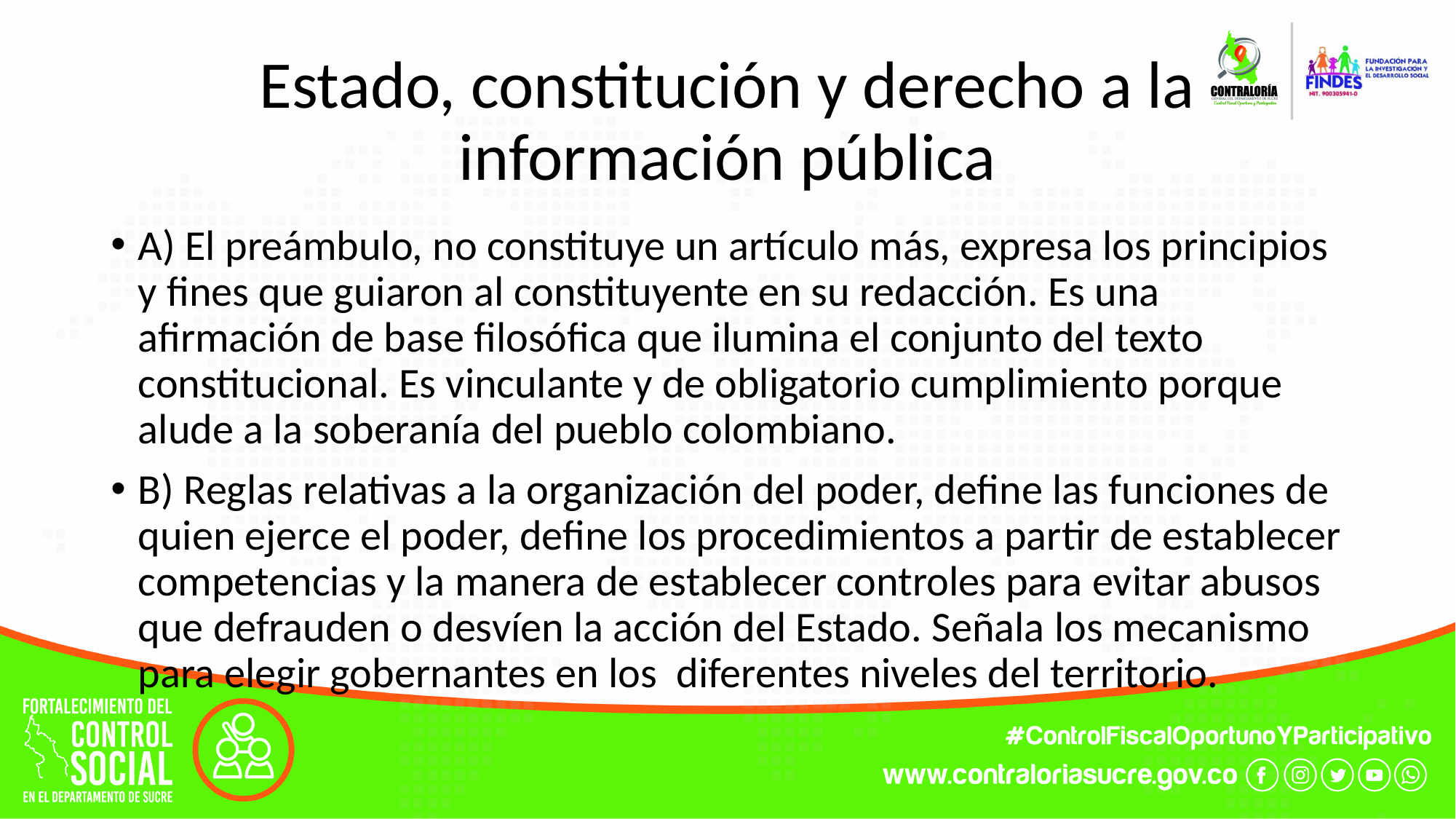

# Estado, constitución y derecho a la información pública
A) El preámbulo, no constituye un artículo más, expresa los principios y fines que guiaron al constituyente en su redacción. Es una afirmación de base filosófica que ilumina el conjunto del texto constitucional. Es vinculante y de obligatorio cumplimiento porque alude a la soberanía del pueblo colombiano.
B) Reglas relativas a la organización del poder, define las funciones de quien ejerce el poder, define los procedimientos a partir de establecer competencias y la manera de establecer controles para evitar abusos que defrauden o desvíen la acción del Estado. Señala los mecanismo para elegir gobernantes en los  diferentes niveles del territorio.